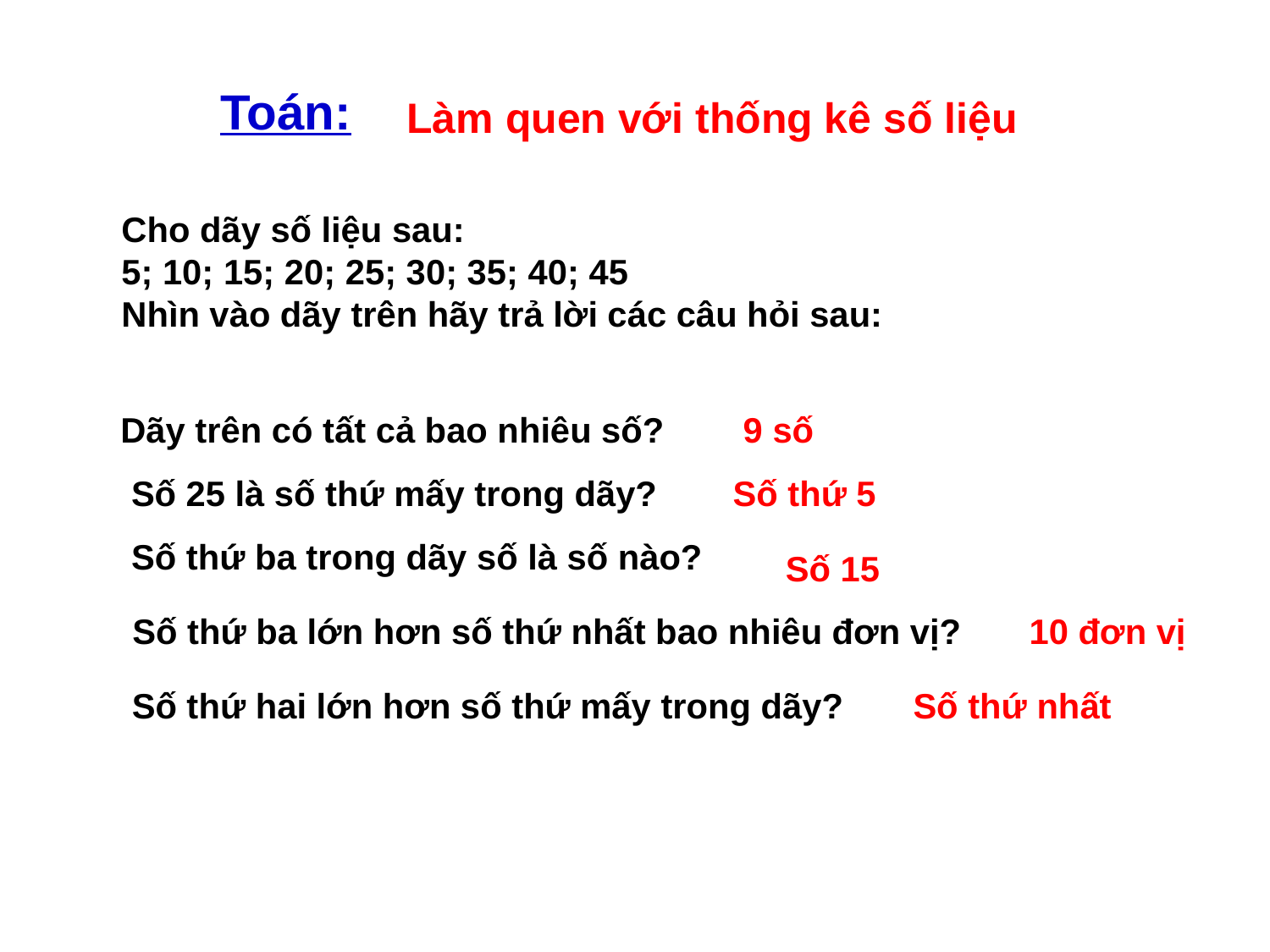

Toán:
Làm quen với thống kê số liệu
Cho dãy số liệu sau:
5; 10; 15; 20; 25; 30; 35; 40; 45
Nhìn vào dãy trên hãy trả lời các câu hỏi sau:

Dãy trên có tất cả bao nhiêu số?
9 số
Số 25 là số thứ mấy trong dãy?
Số thứ 5
Số thứ ba trong dãy số là số nào?
Số 15
Số thứ ba lớn hơn số thứ nhất bao nhiêu đơn vị?
10 đơn vị
Số thứ hai lớn hơn số thứ mấy trong dãy?
Số thứ nhất